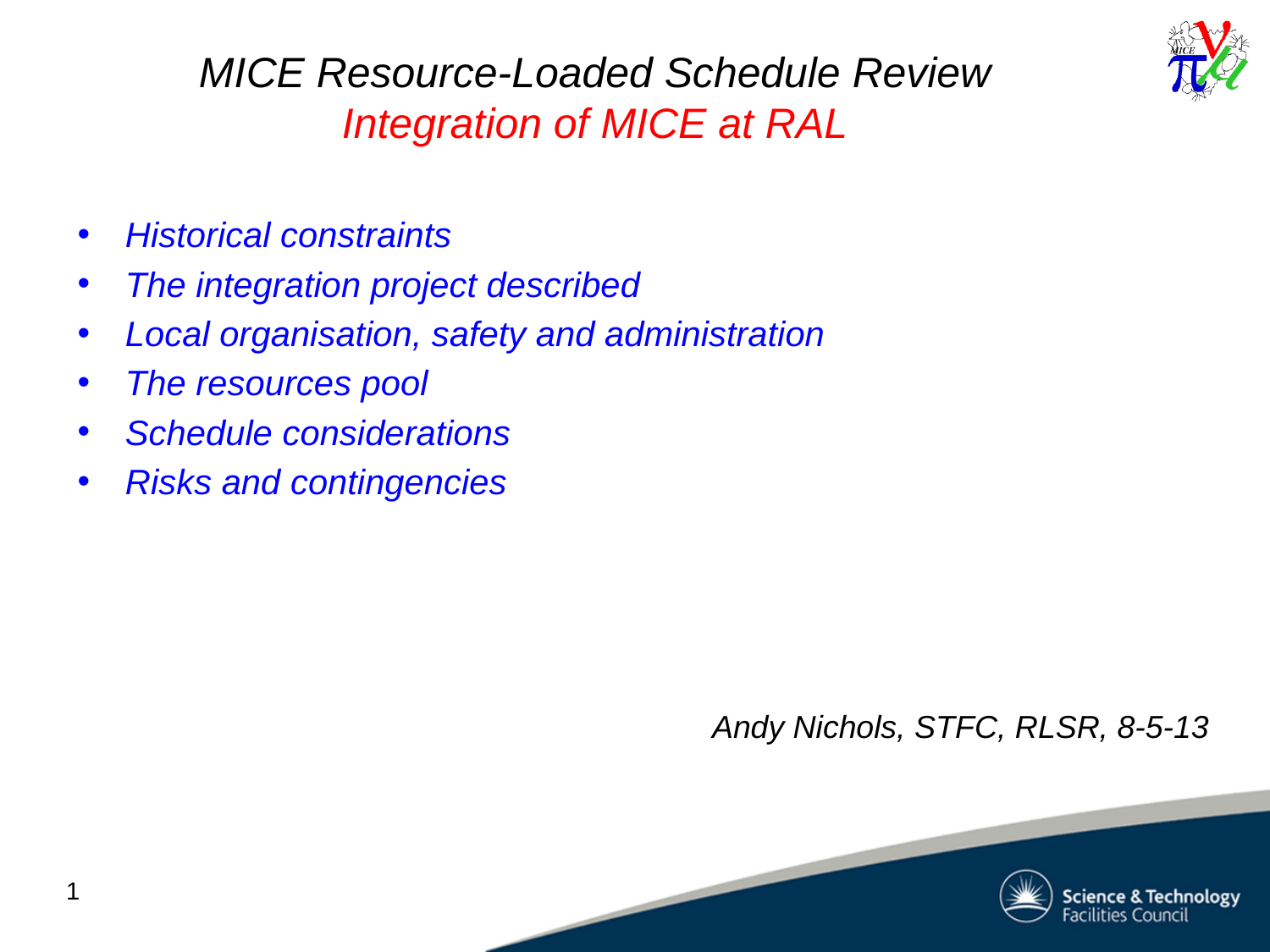

# MICE Resource-Loaded Schedule Review Integration of MICE at RAL
Historical constraints
The integration project described
Local organisation, safety and administration
The resources pool
Schedule considerations
Risks and contingencies

Andy Nichols, STFC, RLSR, 8-5-13
1